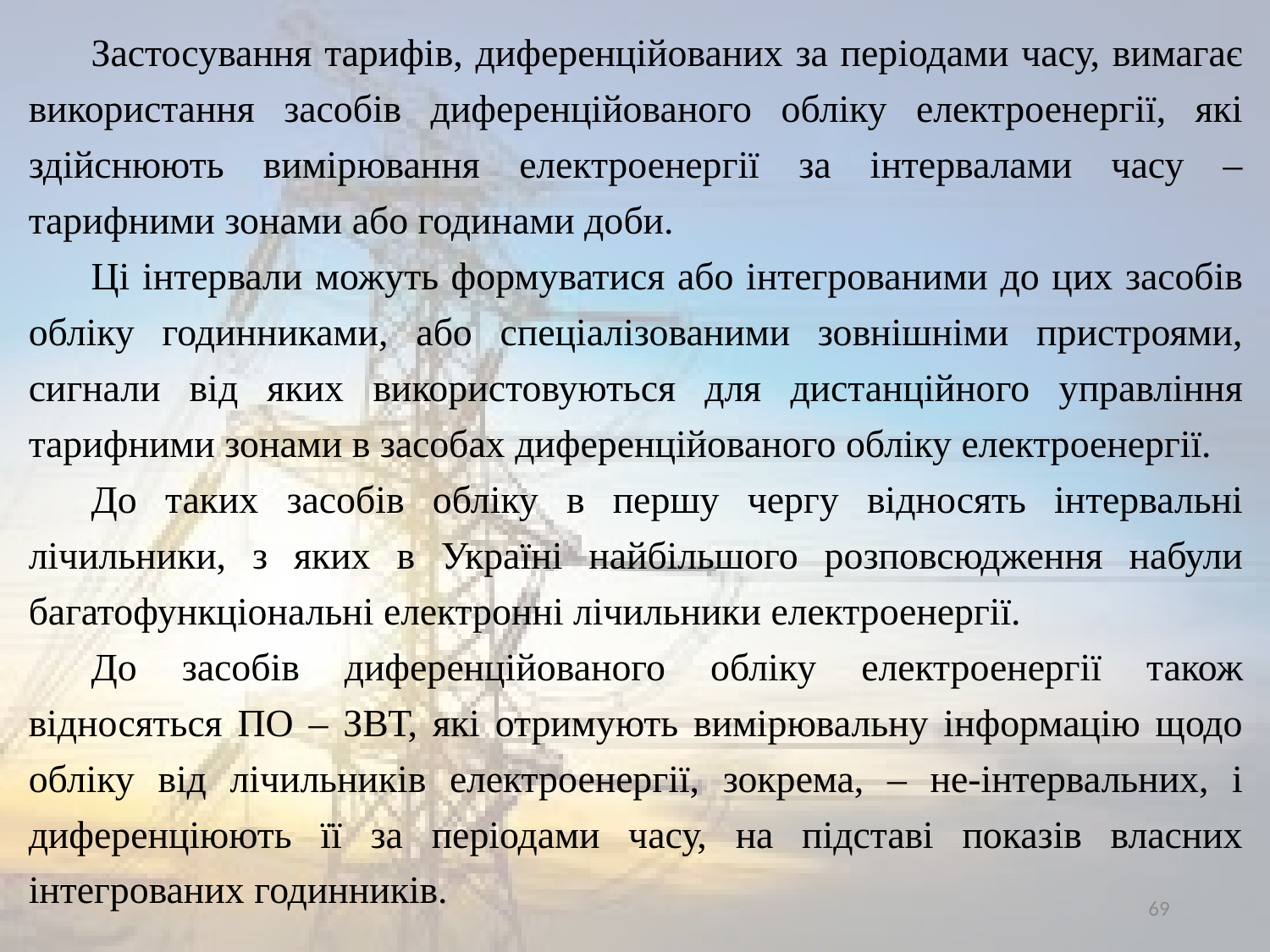

Застосування тарифів, диференційованих за періодами часу, вимагає використання засобів диференційованого обліку електроенергії, які здійснюють вимірювання електроенергії за інтервалами часу – тарифними зонами або годинами доби.
Ці інтервали можуть формуватися або інтегрованими до цих засобів обліку годинниками, або спеціалізованими зовнішніми пристроями, сигнали від яких використовуються для дистанційного управління тарифними зонами в засобах диференційованого обліку електроенергії.
До таких засобів обліку в першу чергу відносять інтервальні лічильники, з яких в Україні найбільшого розповсюдження набули багатофункціональні електронні лічильники електроенергії.
До засобів диференційованого обліку електроенергії також відносяться ПО – ЗВТ, які отримують вимірювальну інформацію щодо обліку від лічильників електроенергії, зокрема, – не-інтервальних, і диференціюють її за періодами часу, на підставі показів власних інтегрованих годинників.
69